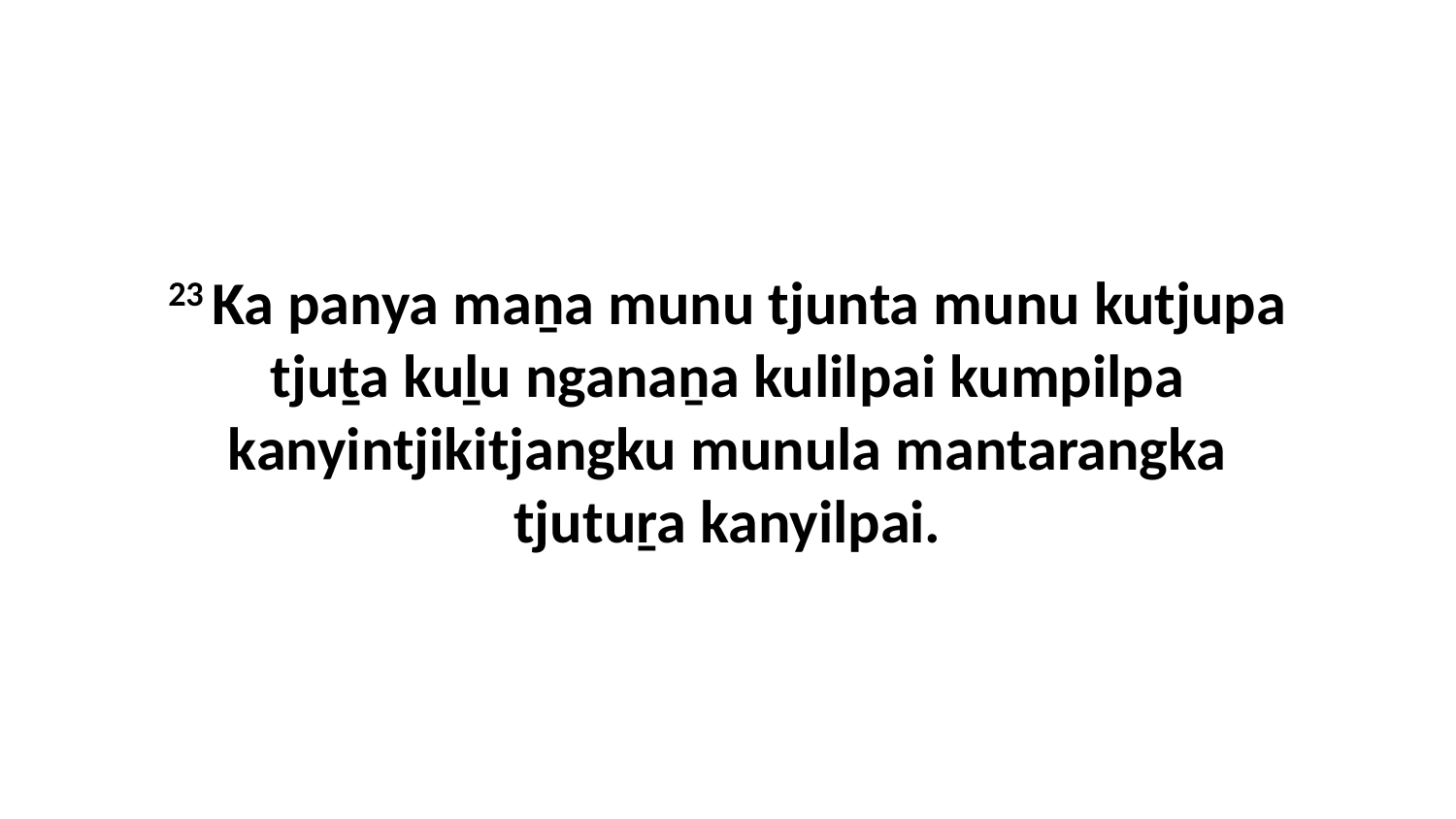

23 Ka panya maṉa munu tjunta munu kutjupa tjuṯa kuḻu nganaṉa kulilpai kumpilpa kanyintjikitjangku munula mantarangka tjutuṟa kanyilpai.